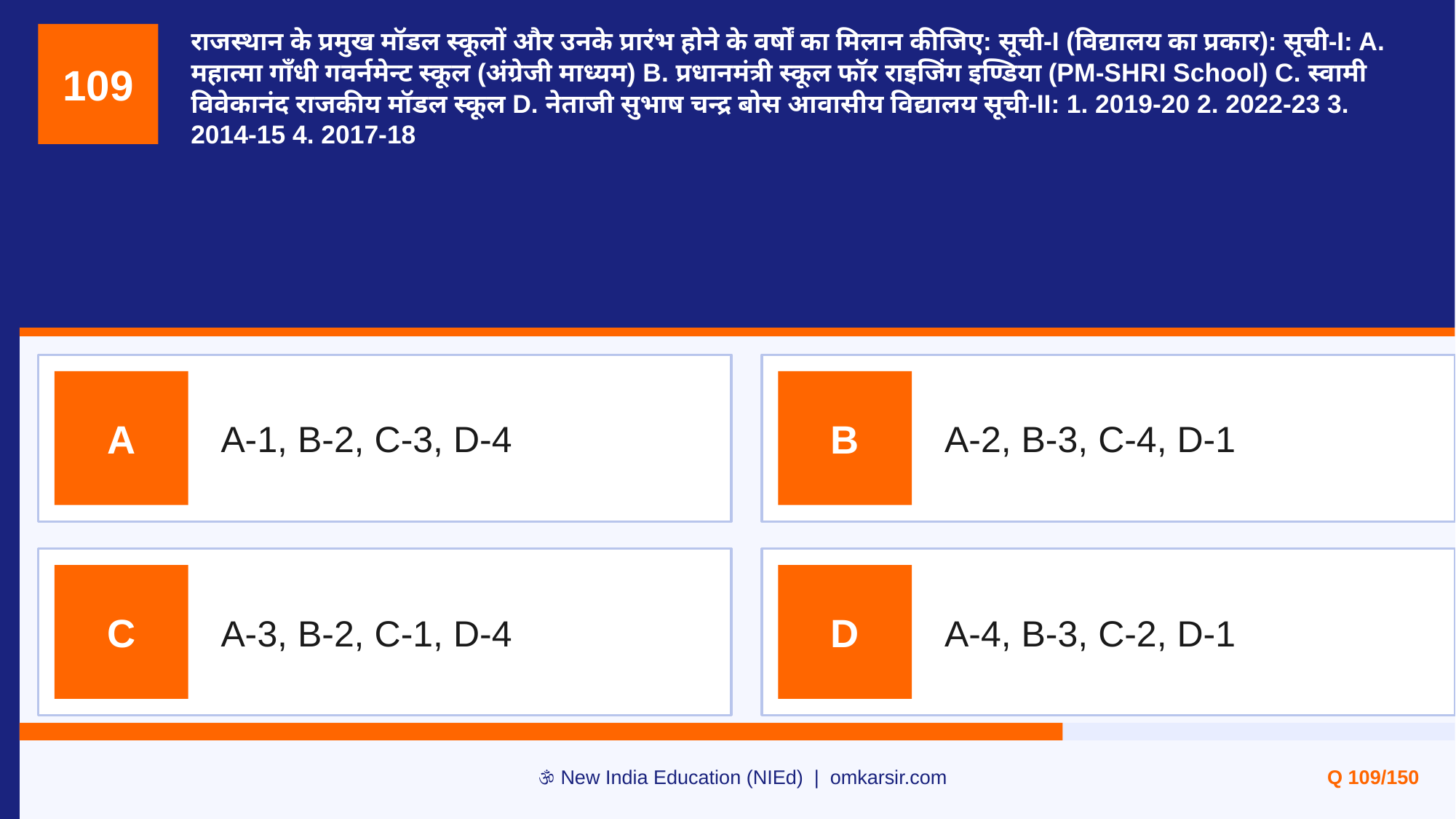

राजस्थान के प्रमुख मॉडल स्कूलों और उनके प्रारंभ होने के वर्षों का मिलान कीजिए: सूची-I (विद्यालय का प्रकार): सूची-I: A. महात्मा गाँधी गवर्नमेन्ट स्कूल (अंग्रेजी माध्यम) B. प्रधानमंत्री स्कूल फॉर राइजिंग इण्डिया (PM-SHRI School) C. स्वामी विवेकानंद राजकीय मॉडल स्कूल D. नेताजी सुभाष चन्द्र बोस आवासीय विद्यालय सूची-II: 1. 2019-20 2. 2022-23 3. 2014-15 4. 2017-18
109

A-1, B-2, C-3, D-4
A-2, B-3, C-4, D-1
A
B

A-3, B-2, C-1, D-4
A-4, B-3, C-2, D-1
C
D

🕉️ New India Education (NIEd)  |  omkarsir.com
Q 109/150